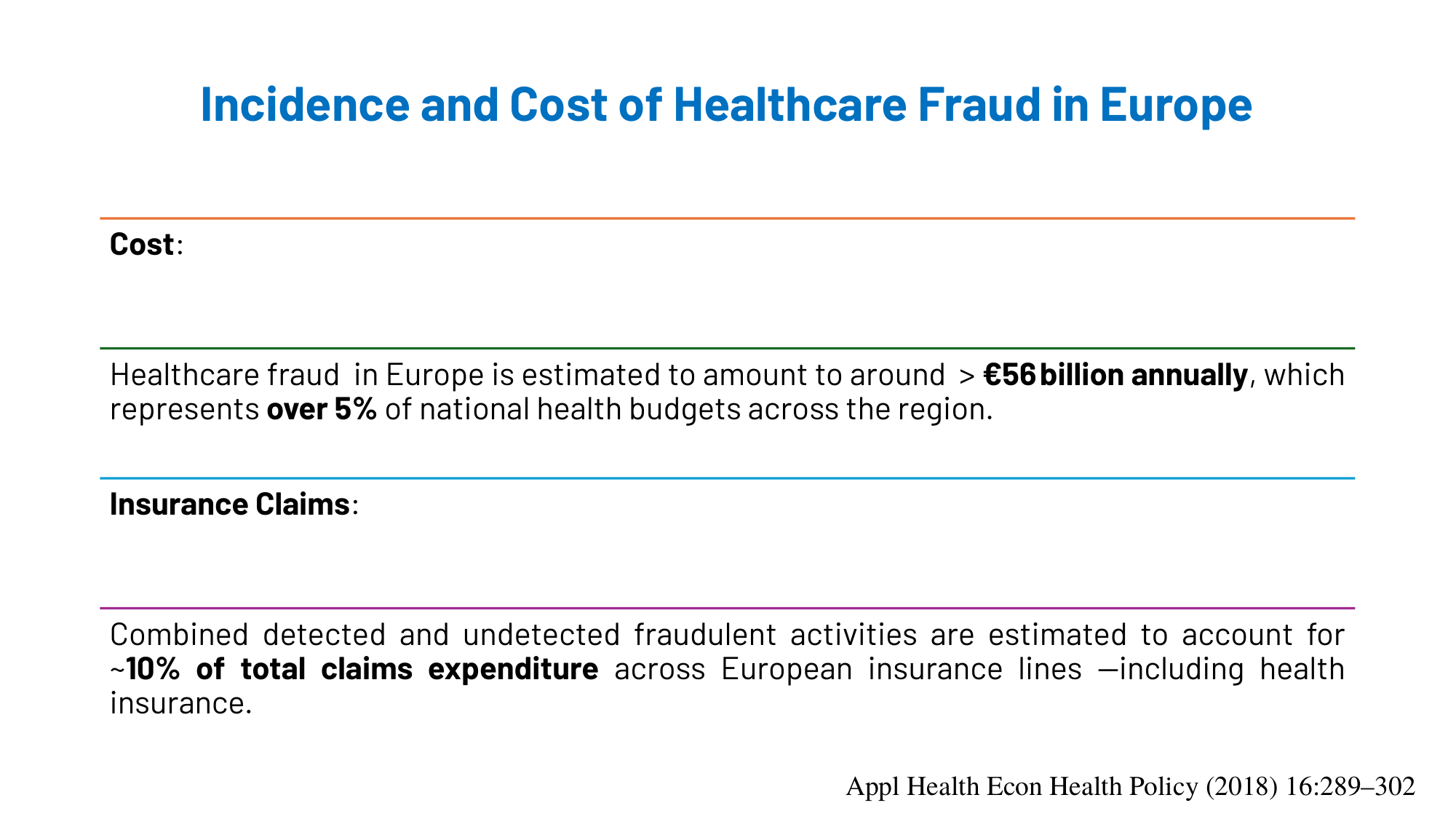

# Incidence and Cost of Healthcare Fraud in Europe
Cost:
Healthcare fraud  in Europe is estimated to amount to around  > €56 billion annually, which represents over 5% of national health budgets across the region.
Insurance Claims:
Combined detected and undetected fraudulent activities are estimated to account for ~10% of total claims expenditure across European insurance lines —including health insurance.
Appl Health Econ Health Policy (2018) 16:289–302